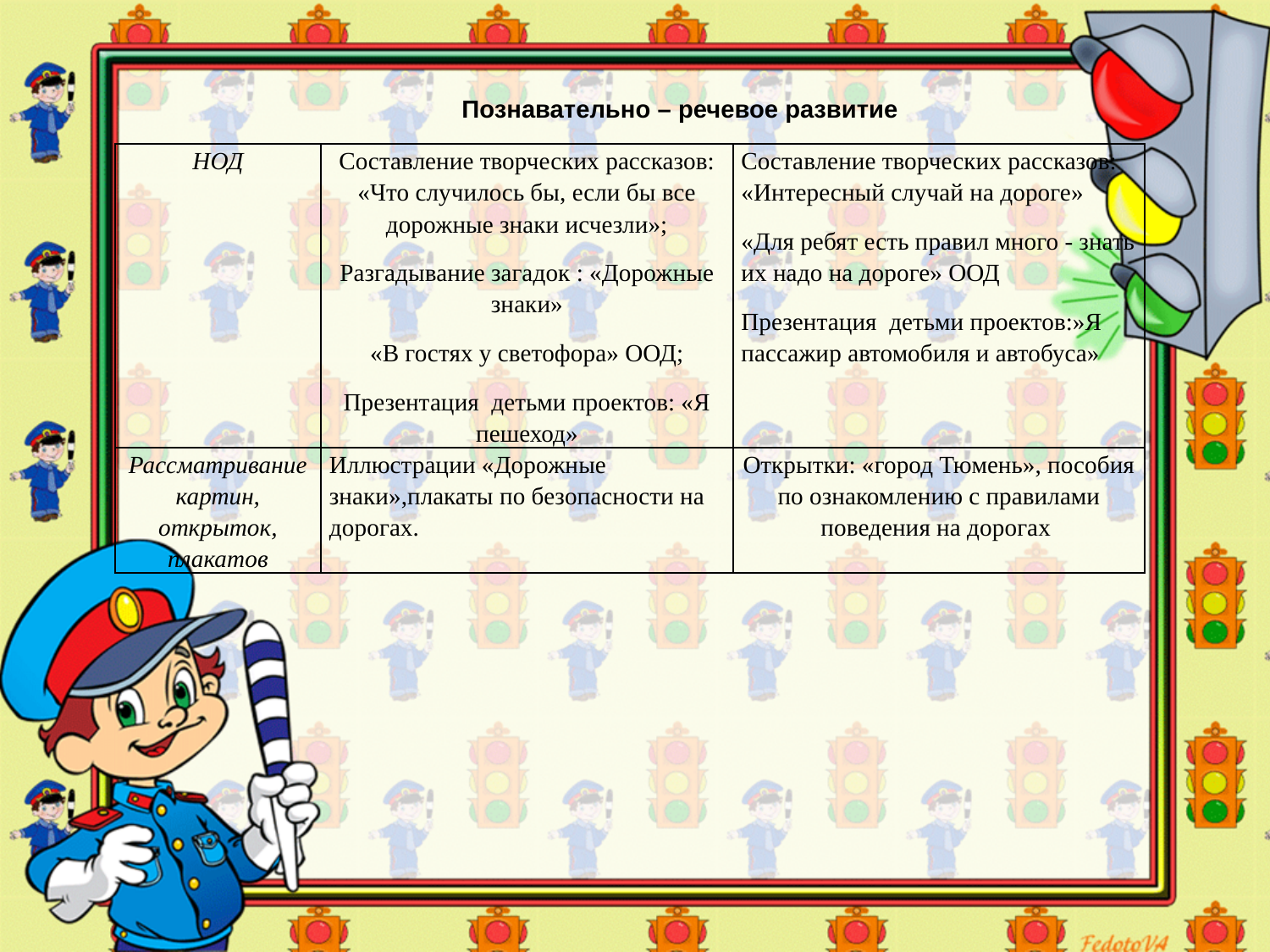

Познавательно – речевое развитие
| НОД | Составление творческих рассказов: «Что случилось бы, если бы все дорожные знаки исчезли»; Разгадывание загадок : «Дорожные знаки» «В гостях у светофора» ООД; Презентация детьми проектов: «Я пешеход» | Составление творческих рассказов: «Интересный случай на дороге» «Для ребят есть правил много - знать их надо на дороге» ООД Презентация детьми проектов:»Я пассажир автомобиля и автобуса» |
| --- | --- | --- |
| Рассматривание картин, открыток, плакатов | Иллюстрации «Дорожные знаки»,плакаты по безопасности на дорогах. | Открытки: «город Тюмень», пособия по ознакомлению с правилами поведения на дорогах |